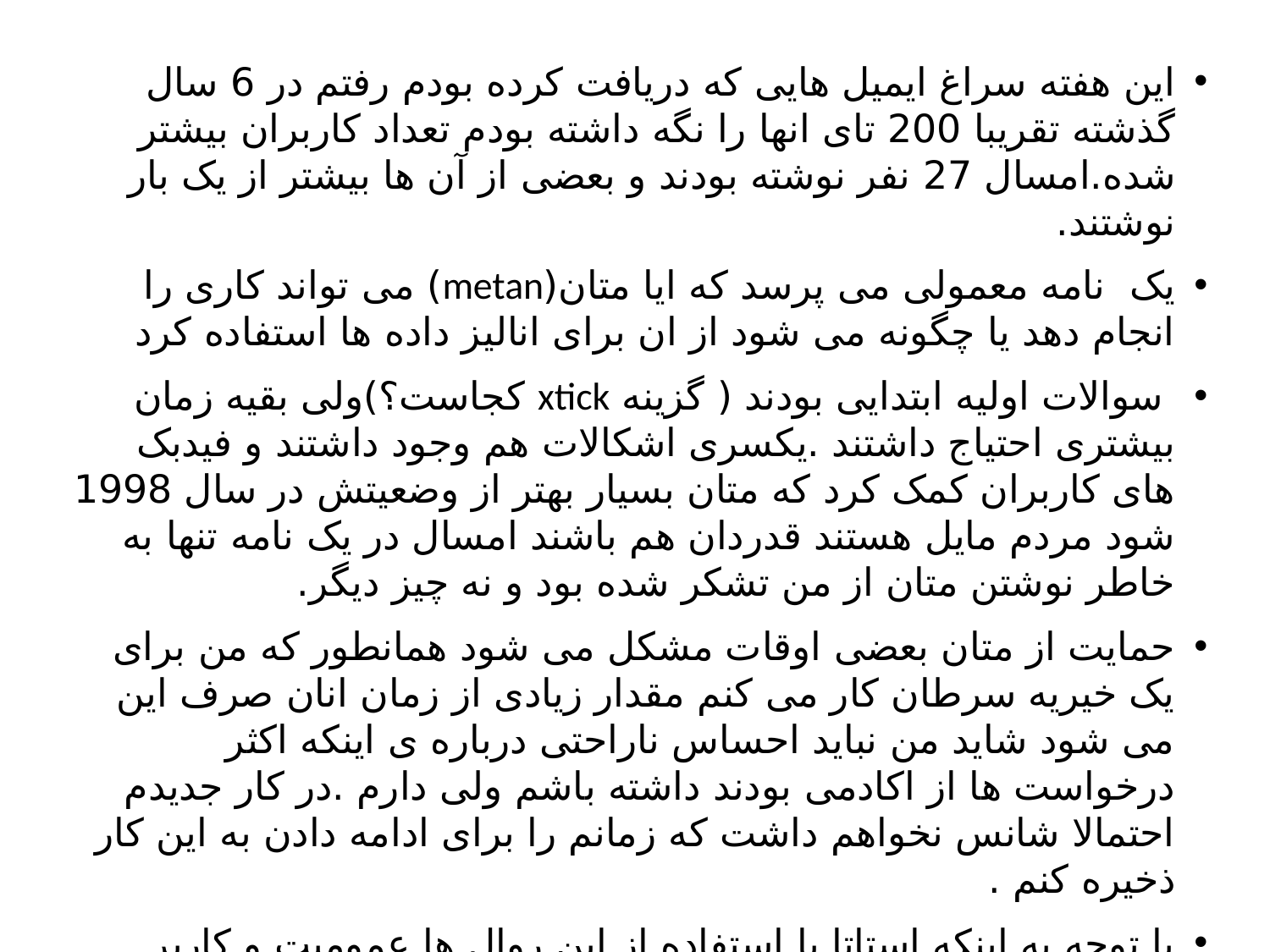

#
این هفته سراغ ایمیل هایی که دریافت کرده بودم رفتم در 6 سال گذشته تقریبا 200 تای انها را نگه داشته بودم تعداد کاربران بیشتر شده.امسال 27 نفر نوشته بودند و بعضی از آن ها بیشتر از یک بار نوشتند.
یک  نامه معمولی می پرسد که ایا متان(metan) می تواند کاری را انجام دهد یا چگونه می شود از ان برای انالیز داده ها استفاده کرد
 سوالات اولیه ابتدایی بودند ( گزینه xtick کجاست؟)ولی بقیه زمان بیشتری احتیاج داشتند .یکسری اشکالات هم وجود داشتند و فیدبک های کاربران کمک کرد که متان بسیار بهتر از وضعیتش در سال 1998 شود مردم مایل هستند قدردان هم باشند امسال در یک نامه تنها به خاطر نوشتن متان از من تشکر شده بود و نه چیز دیگر.
حمایت از متان بعضی اوقات مشکل می شود همانطور که من برای یک خیریه سرطان کار می کنم مقدار زیادی از زمان انان صرف این می شود شاید من نباید احساس ناراحتی درباره ی اینکه اکثر درخواست ها از اکادمی بودند داشته باشم ولی دارم .در کار جدیدم احتمالا شانس نخواهم داشت که زمانم را برای ادامه دادن به این کار ذخیره کنم .
با توجه به اینکه استاتا با استفاده از این روال ها عمومیت و کاربر زیادی به دست آورده ممکن است به این خاطر باشد که ادعای استاتا در سال 1998 «استاتا باید یک دستور فراتحلیل داشته باشد اما ندارد» به مرحله ی عمل نزدیک شده است.